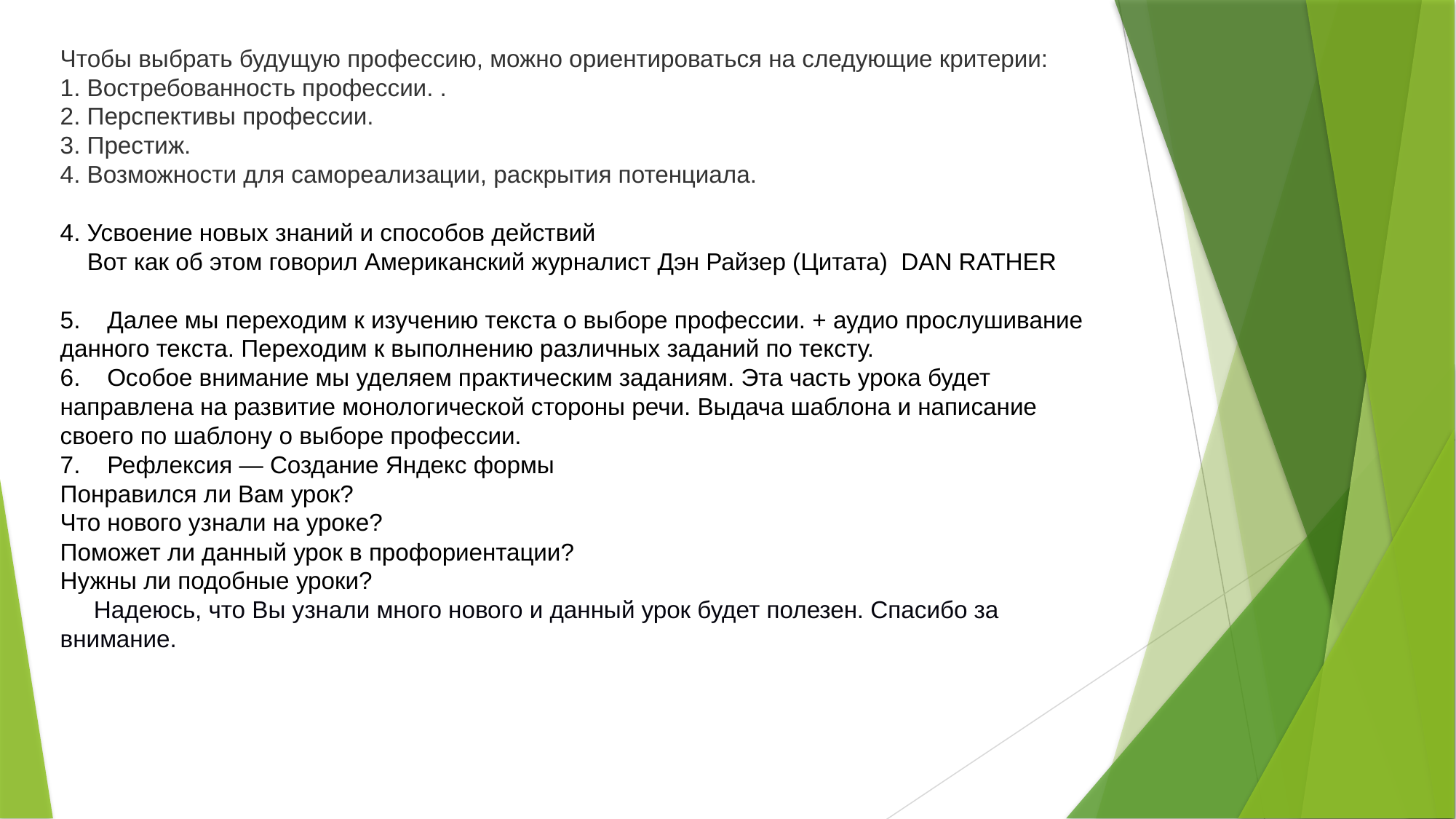

Чтобы выбрать будущую профессию, можно ориентироваться на следующие критерии:
1. Востребованность профессии. .
2. Перспективы профессии.
3. Престиж.
4. Возможности для самореализации, раскрытия потенциала.

4. Усвоение новых знаний и способов действий
    Вот как об этом говорил Американский журналист Дэн Райзер (Цитата)  DAN RATHER

5.    Далее мы переходим к изучению текста о выборе профессии. + аудио прослушивание данного текста. Переходим к выполнению различных заданий по тексту.
6.    Особое внимание мы уделяем практическим заданиям. Эта часть урока будет направлена на развитие монологической стороны речи. Выдача шаблона и написание своего по шаблону о выборе профессии.
7.    Рефлексия — Создание Яндекс формы
Понравился ли Вам урок?
Что нового узнали на уроке?
Поможет ли данный урок в профориентации?
Нужны ли подобные уроки?
     Надеюсь, что Вы узнали много нового и данный урок будет полезен. Спасибо за внимание.